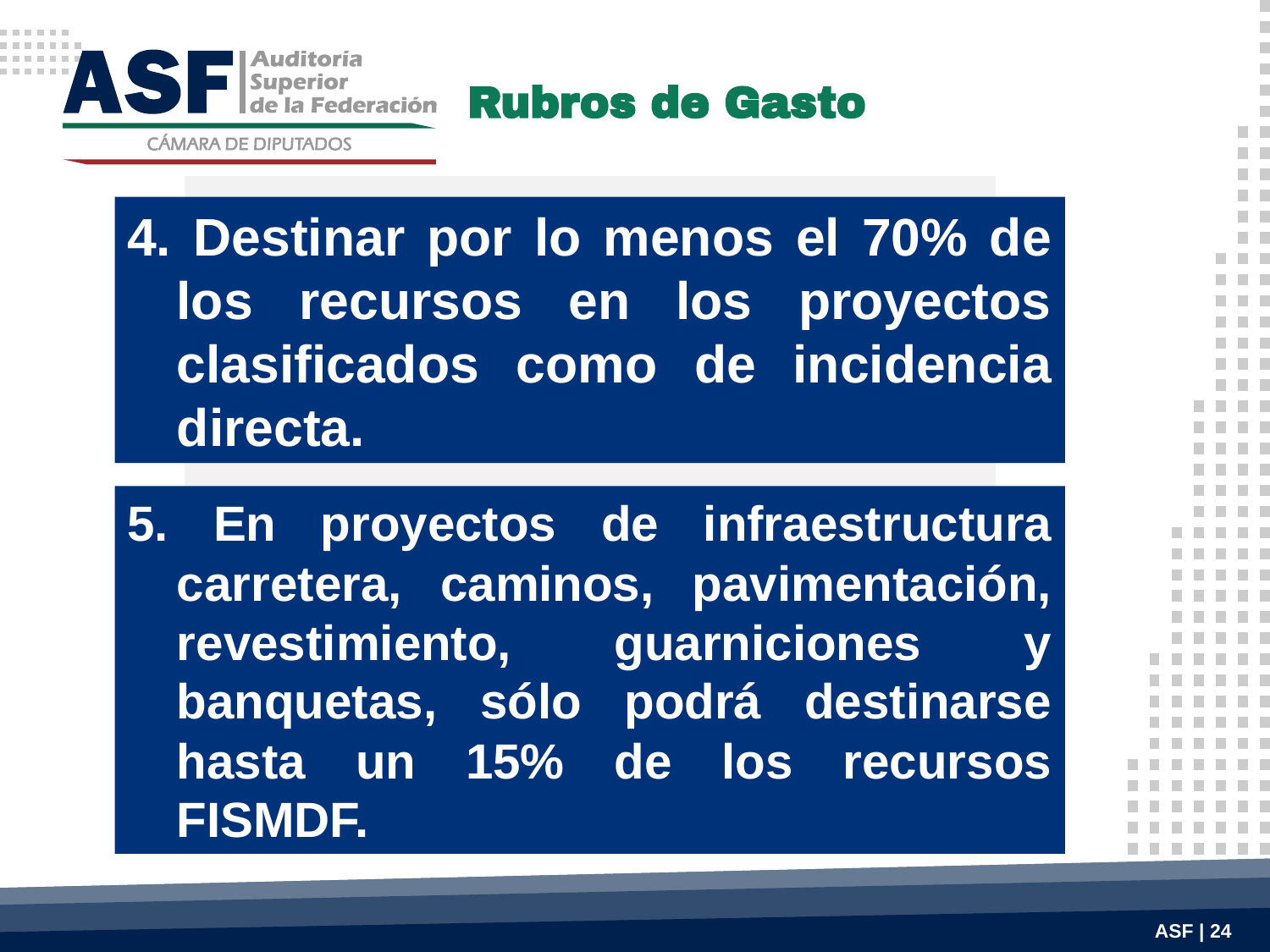

Rubros de Gasto

4. Destinar por lo menos el 70% de los recursos en los proyectos clasificados como de incidencia directa.
5. En proyectos de infraestructura carretera, caminos, pavimentación, revestimiento, guarniciones y banquetas, sólo podrá destinarse hasta un 15% de los recursos FISMDF.
ASF | 24